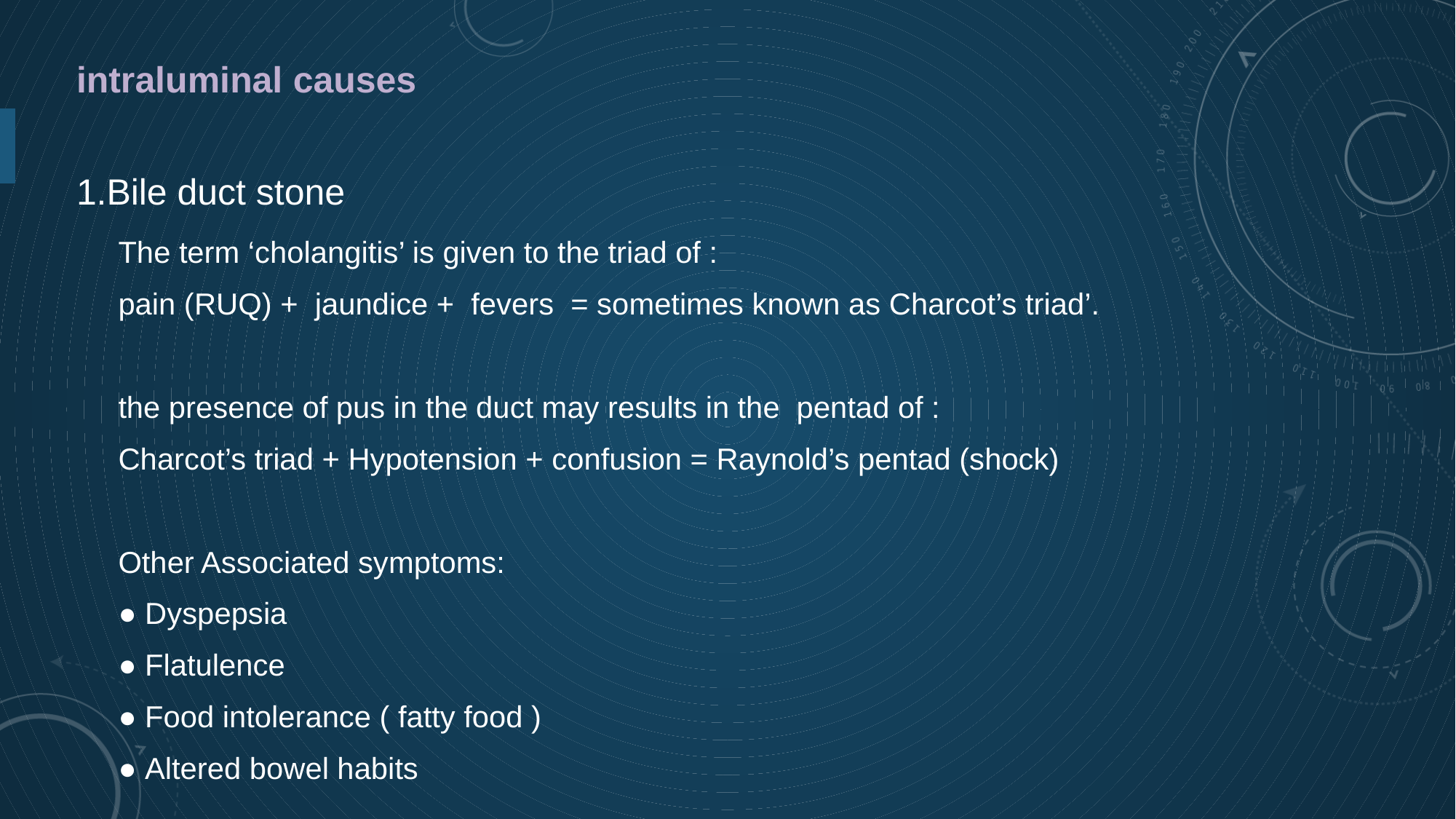

intraluminal causes
1.Bile duct stone
The term ‘cholangitis’ is given to the triad of :
pain (RUQ) +  jaundice +  fevers  = sometimes known as Charcot’s triad’.

the presence of pus in the duct may results in the  pentad of :
Charcot’s triad + Hypotension + confusion = Raynold’s pentad (shock)

Other Associated symptoms:
● Dyspepsia
● Flatulence
● Food intolerance ( fatty food )
● Altered bowel habits